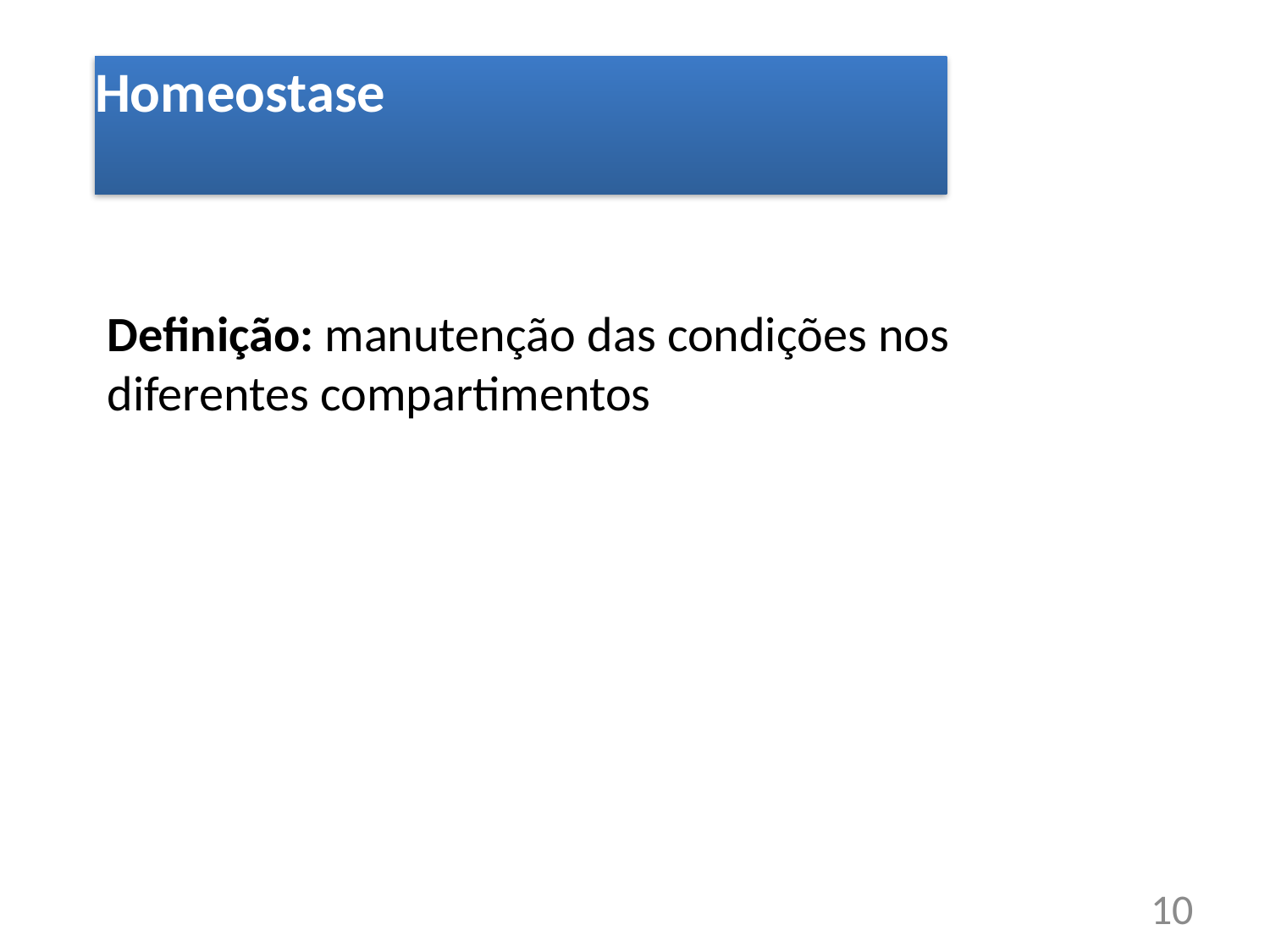

Homeostase
Definição: manutenção das condições nos diferentes compartimentos
10